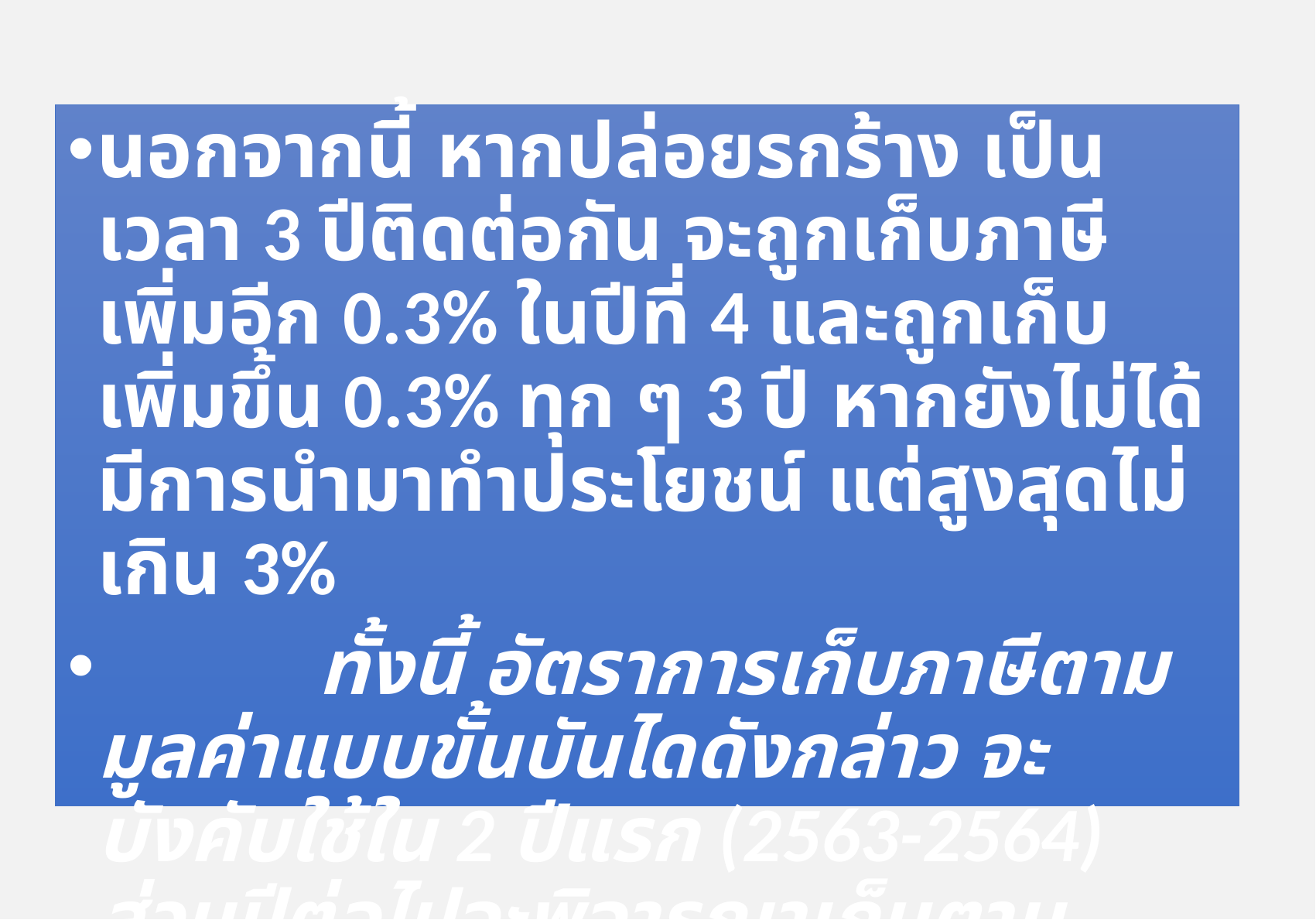

นอกจากนี้ หากปล่อยรกร้าง เป็นเวลา 3 ปีติดต่อกัน จะถูกเก็บภาษีเพิ่มอีก 0.3% ในปีที่ 4 และถูกเก็บเพิ่มขึ้น 0.3% ทุก ๆ 3 ปี หากยังไม่ได้มีการนำมาทำประโยชน์ แต่สูงสุดไม่เกิน 3%
           ทั้งนี้ อัตราการเก็บภาษีตามมูลค่าแบบขั้นบันไดดังกล่าว จะบังคับใช้ใน 2 ปีแรก (2563-2564) ส่วนปีต่อไปจะพิจารณาเก็บตามอัตราเพดานสูงสุดอีกที